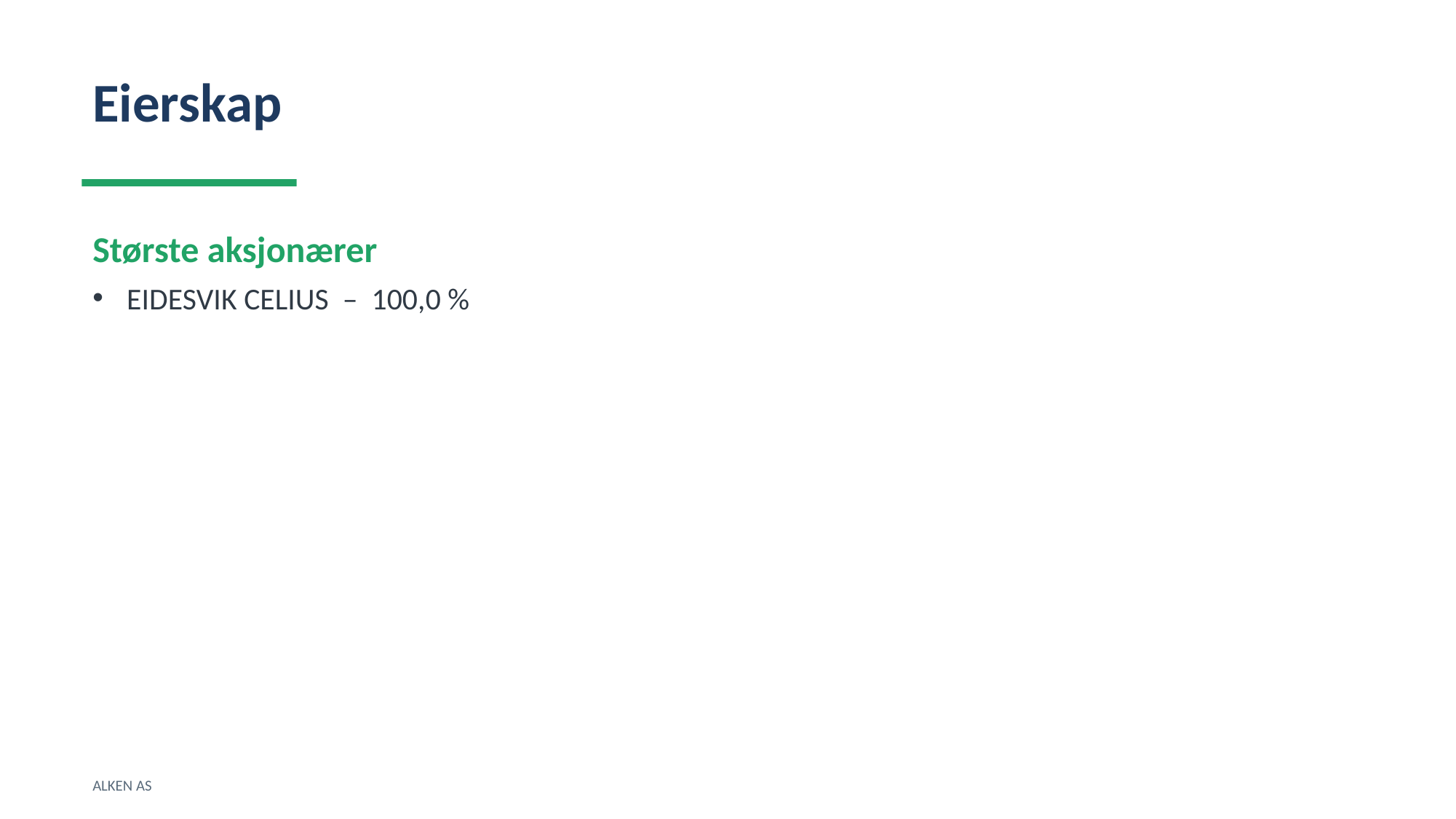

Eierskap

Største aksjonærer
EIDESVIK CELIUS  –  100,0 %
ALKEN AS